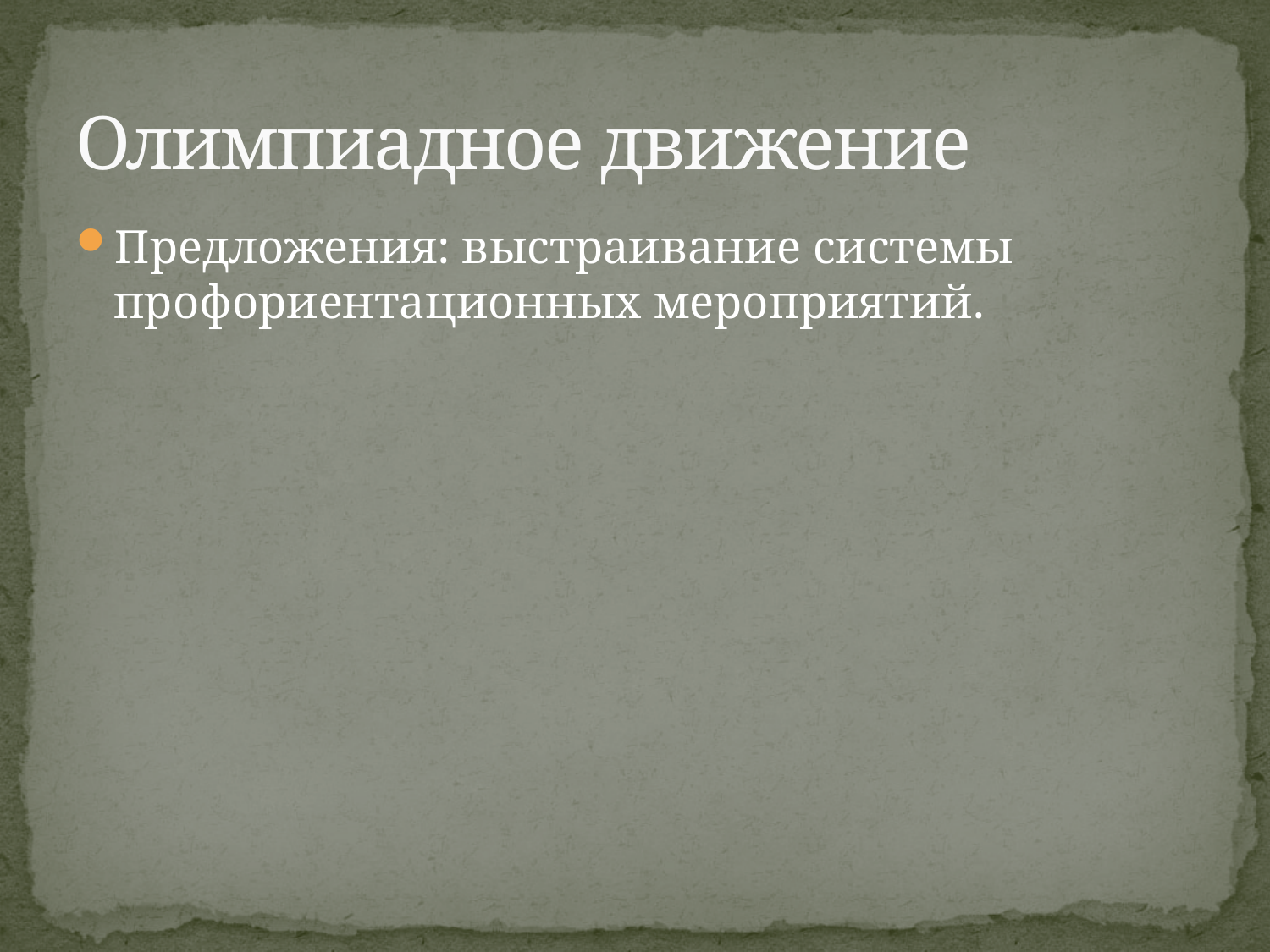

# Олимпиадное движение
Предложения: выстраивание системы профориентационных мероприятий.